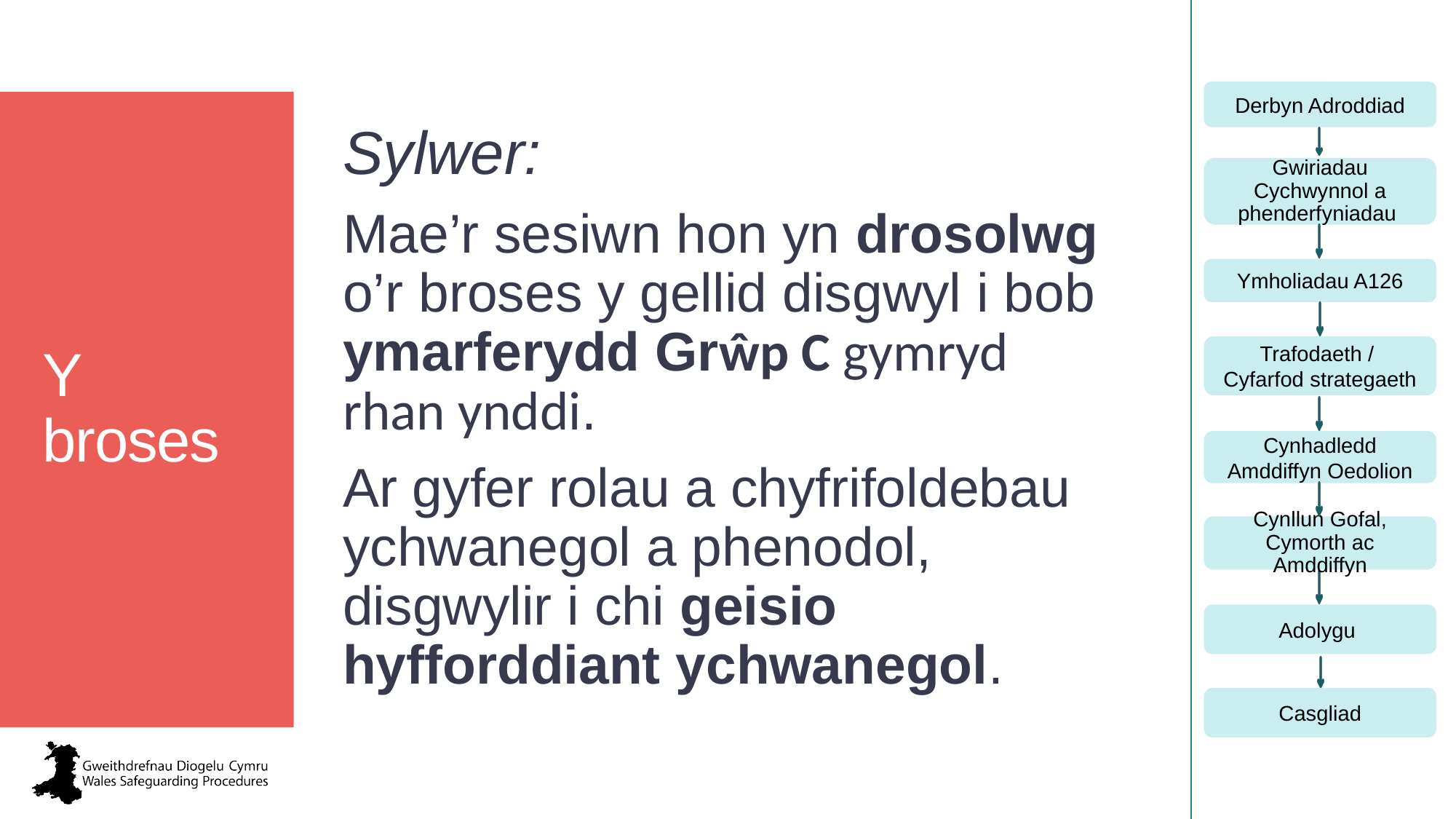

Sylwer:
Mae’r sesiwn hon yn drosolwg o’r broses y gellid disgwyl i bob ymarferydd Grŵp C gymryd rhan ynddi.
Ar gyfer rolau a chyfrifoldebau ychwanegol a phenodol, disgwylir i chi geisio hyfforddiant ychwanegol.
Y broses
The Process After a Report is Made